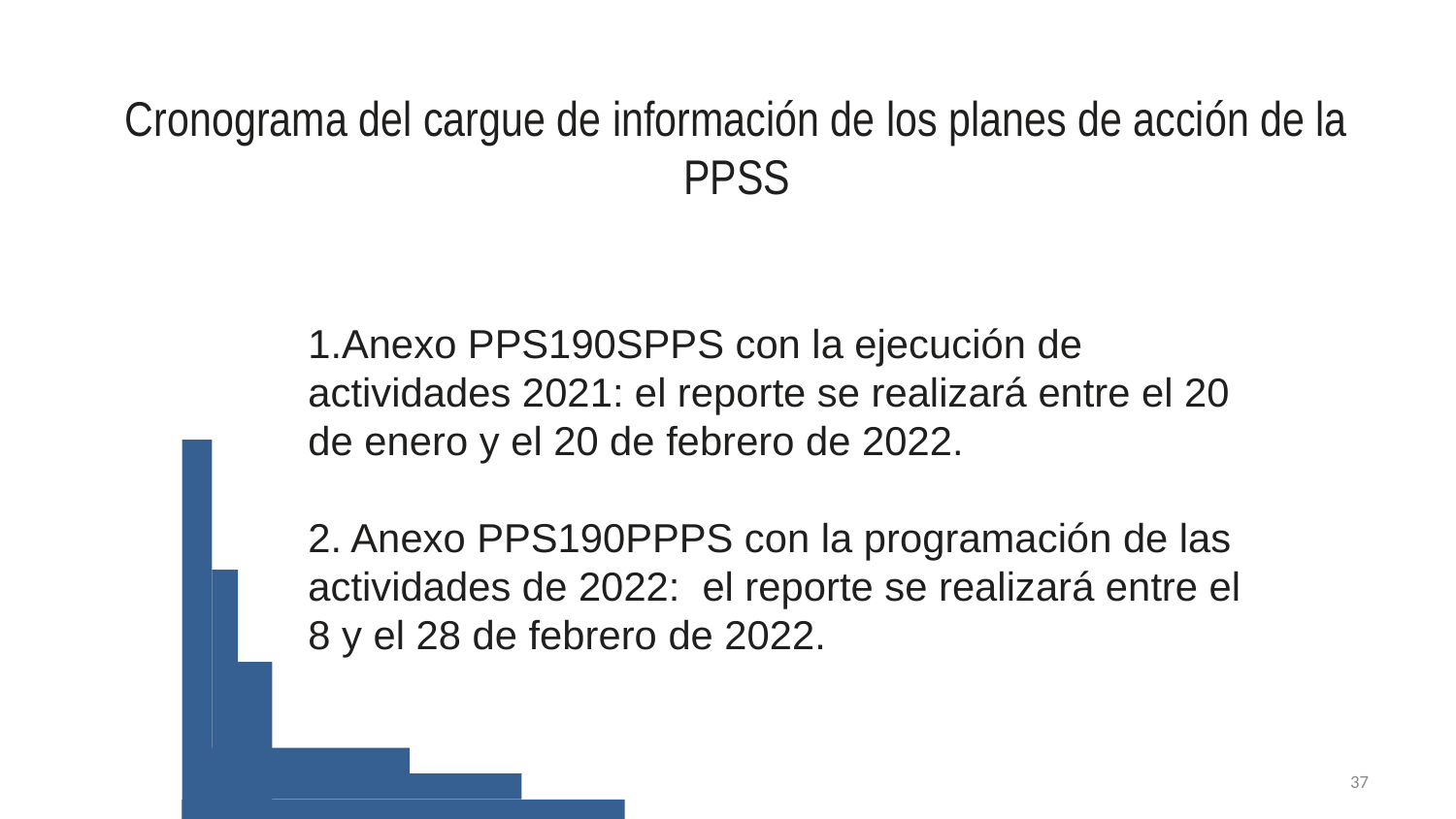

# Cronograma del cargue de información de los planes de acción de la PPSS
Anexo PPS190SPPS con la ejecución de actividades 2021: el reporte se realizará entre el 20 de enero y el 20 de febrero de 2022.

2. Anexo PPS190PPPS con la programación de las actividades de 2022:  el reporte se realizará entre el 8 y el 28 de febrero de 2022.

37